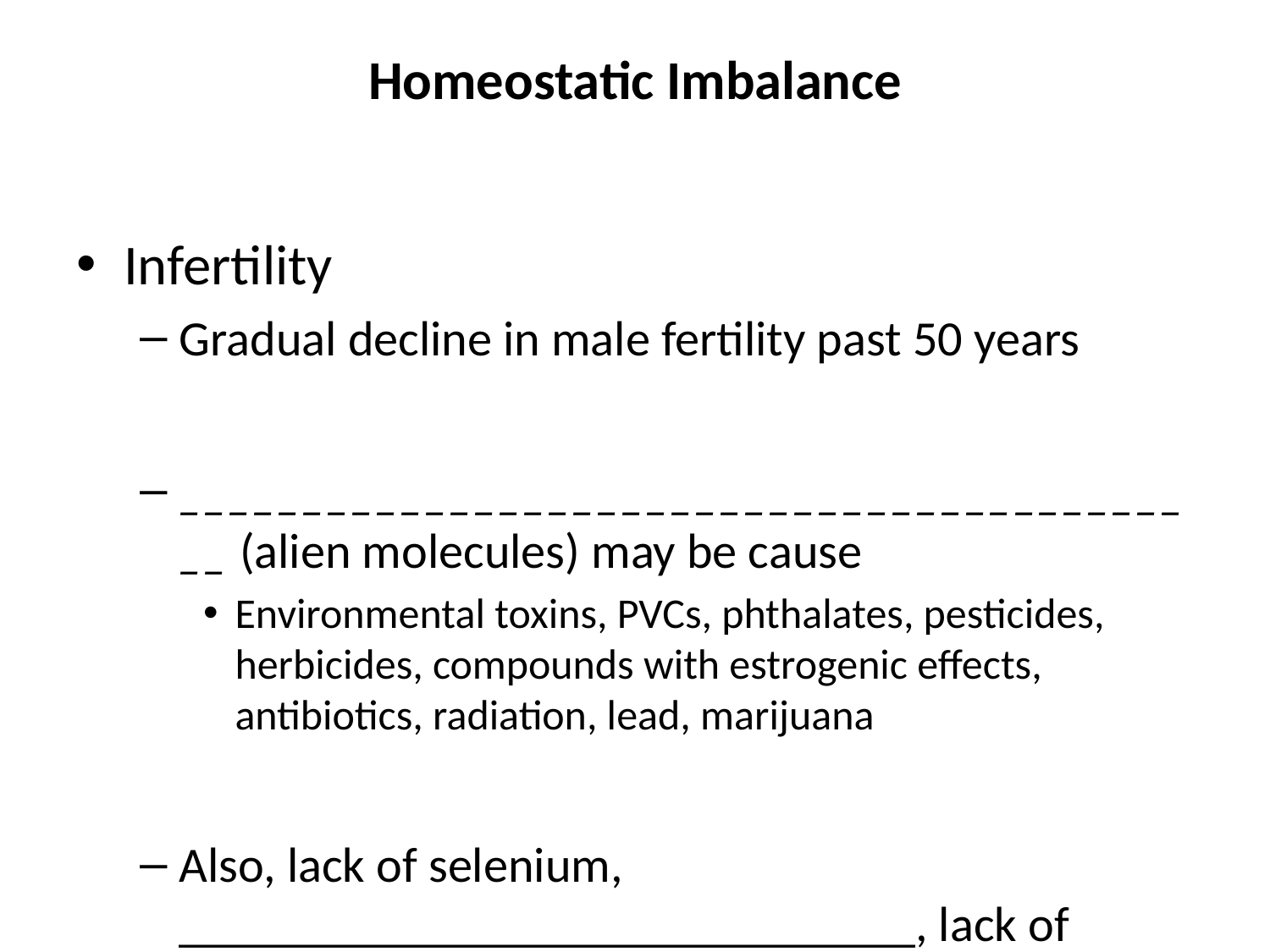

# Homeostatic Imbalance
Infertility
Gradual decline in male fertility past 50 years

___________________________________________ (alien molecules) may be cause
Environmental toxins, PVCs, phthalates, pesticides, herbicides, compounds with estrogenic effects, antibiotics, radiation, lead, marijuana

Also, lack of selenium, ______________________________, lack of specific Ca2+ channel, anatomical obstructions, hormonal imbalances, oxidative stress, fevers, _